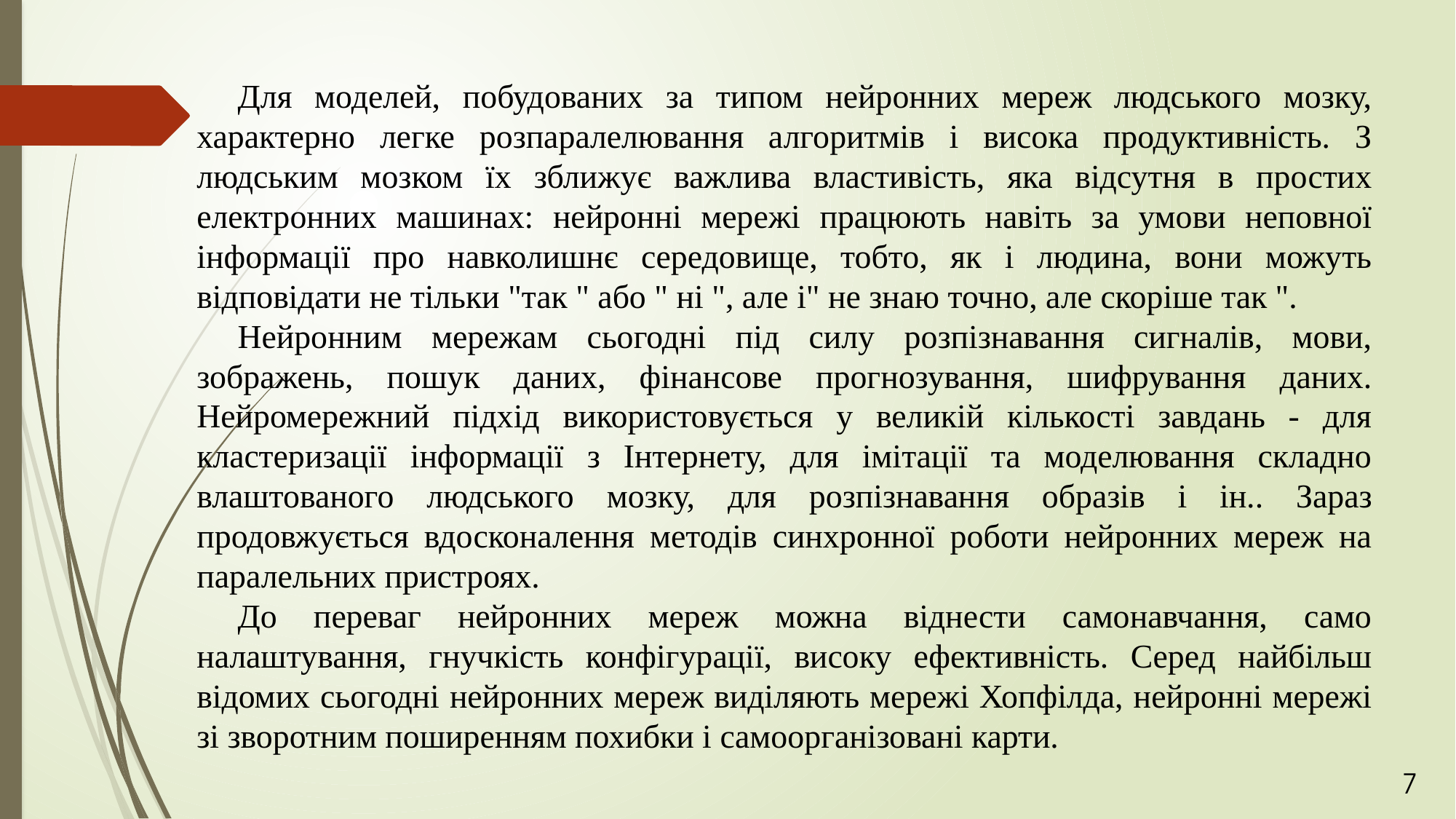

Для моделей, побудованих за типом нейронних мереж людського мозку, характерно легке розпаралелювання алгоритмів і висока продуктивність. З людським мозком їх зближує важлива властивість, яка відсутня в простих електронних машинах: нейронні мережі працюють навіть за умови неповної інформації про навколишнє середовище, тобто, як і людина, вони можуть відповідати не тільки "так " або " ні ", але і" не знаю точно, але скоріше так ".
Нейронним мережам сьогодні під силу розпізнавання сигналів, мови, зображень, пошук даних, фінансове прогнозування, шифрування даних. Нейромережний підхід використовується у великій кількості завдань - для кластеризації інформації з Інтернету, для імітації та моделювання складно влаштованого людського мозку, для розпізнавання образів і ін.. Зараз продовжується вдосконалення методів синхронної роботи нейронних мереж на паралельних пристроях.
До переваг нейронних мереж можна віднести самонавчання, само налаштування, гнучкість конфігурації, високу ефективність. Серед найбільш відомих сьогодні нейронних мереж виділяють мережі Хопфілда, нейронні мережі зі зворотним поширенням похибки і самоорганізовані карти.
7